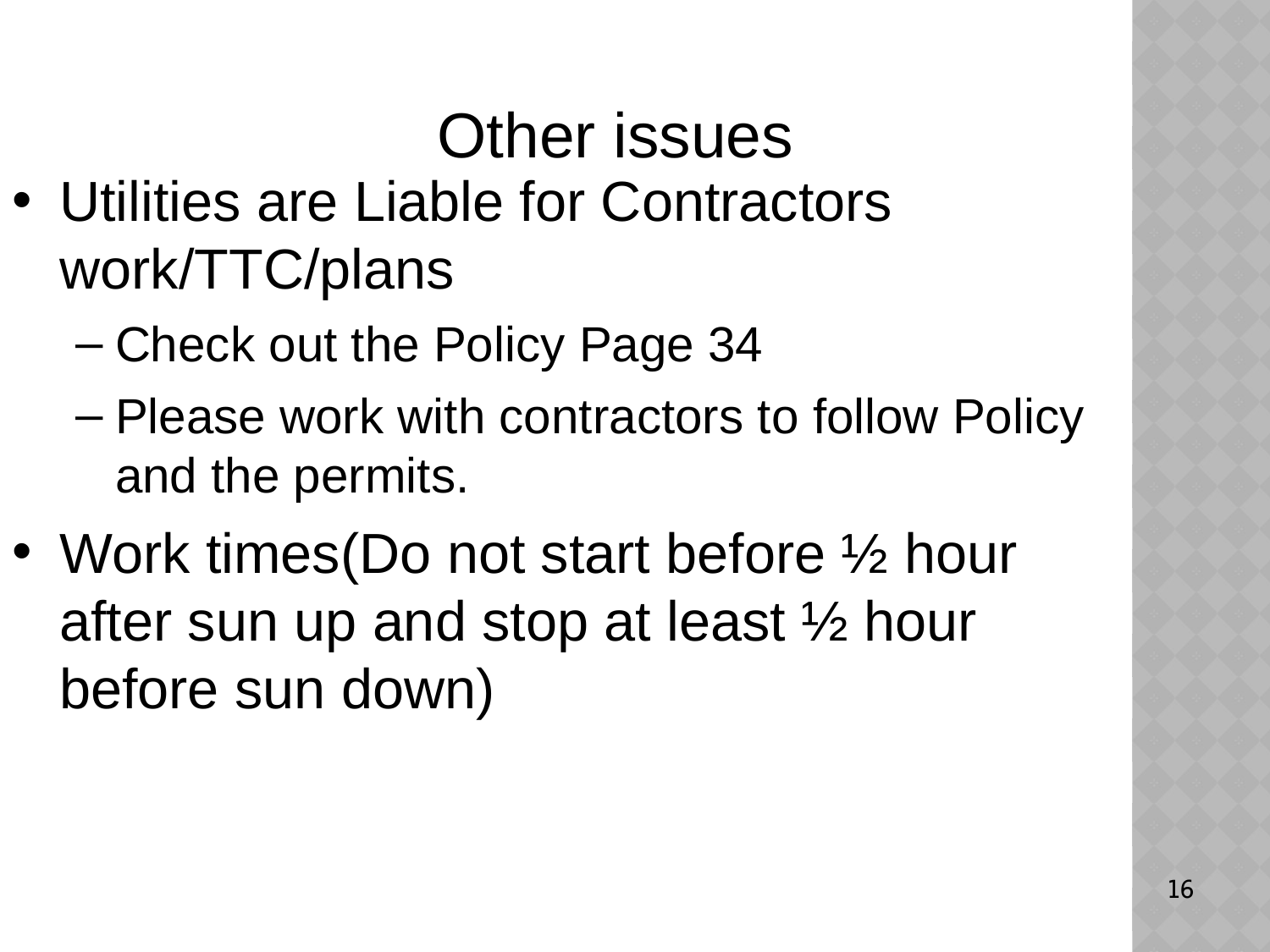

Other issues
Utilities are Liable for Contractors work/TTC/plans
Check out the Policy Page 34
Please work with contractors to follow Policy and the permits.
Work times(Do not start before ½ hour after sun up and stop at least ½ hour before sun down)

16